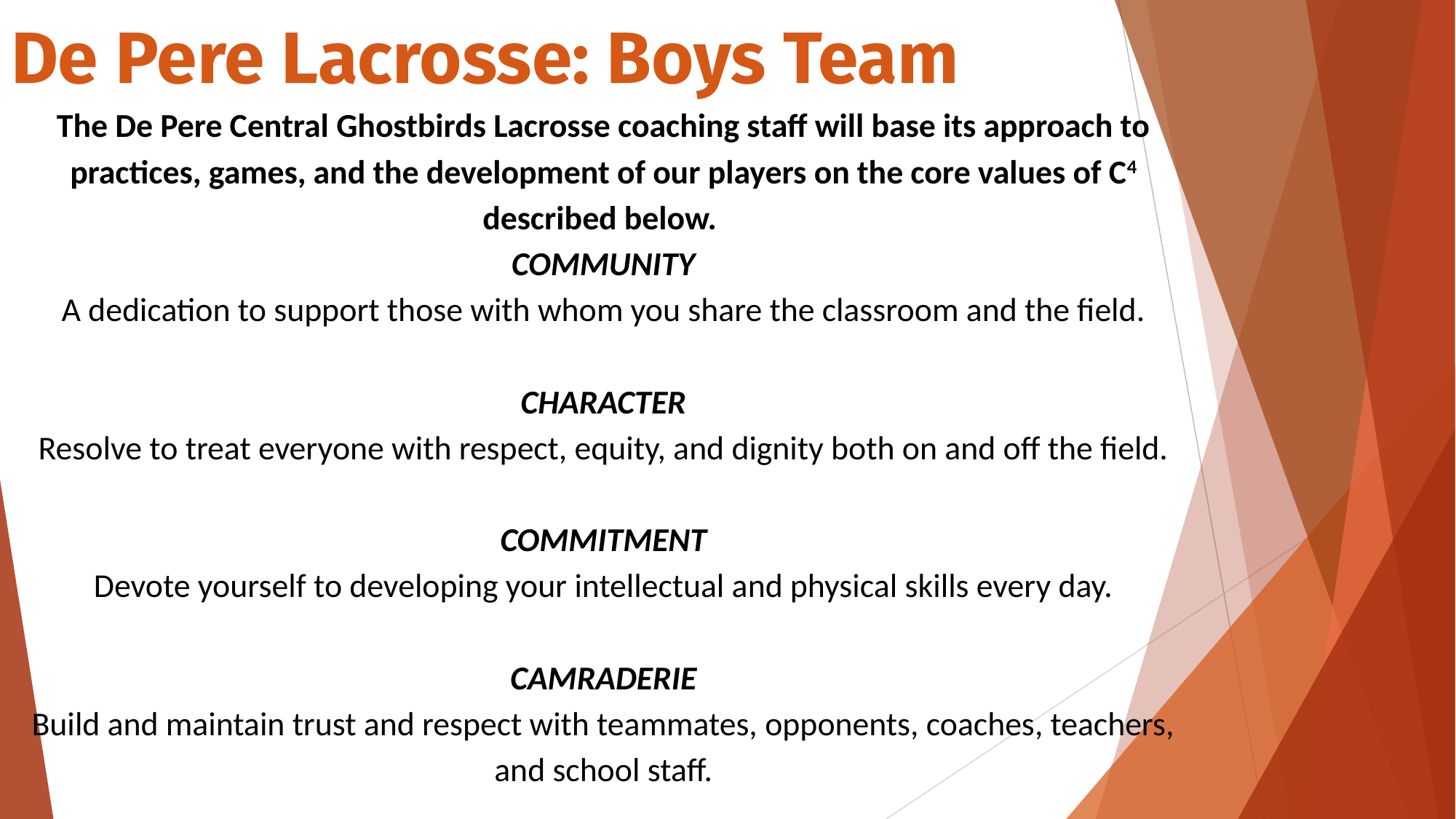

De Pere Lacrosse: Boys Team
The De Pere Central Ghostbirds Lacrosse coaching staff will base its approach to practices, games, and the development of our players on the core values of C4 described below.
COMMUNITY
A dedication to support those with whom you share the classroom and the field.

CHARACTER
Resolve to treat everyone with respect, equity, and dignity both on and off the field.

COMMITMENT
Devote yourself to developing your intellectual and physical skills every day.

CAMRADERIE
Build and maintain trust and respect with teammates, opponents, coaches, teachers, and school staff.